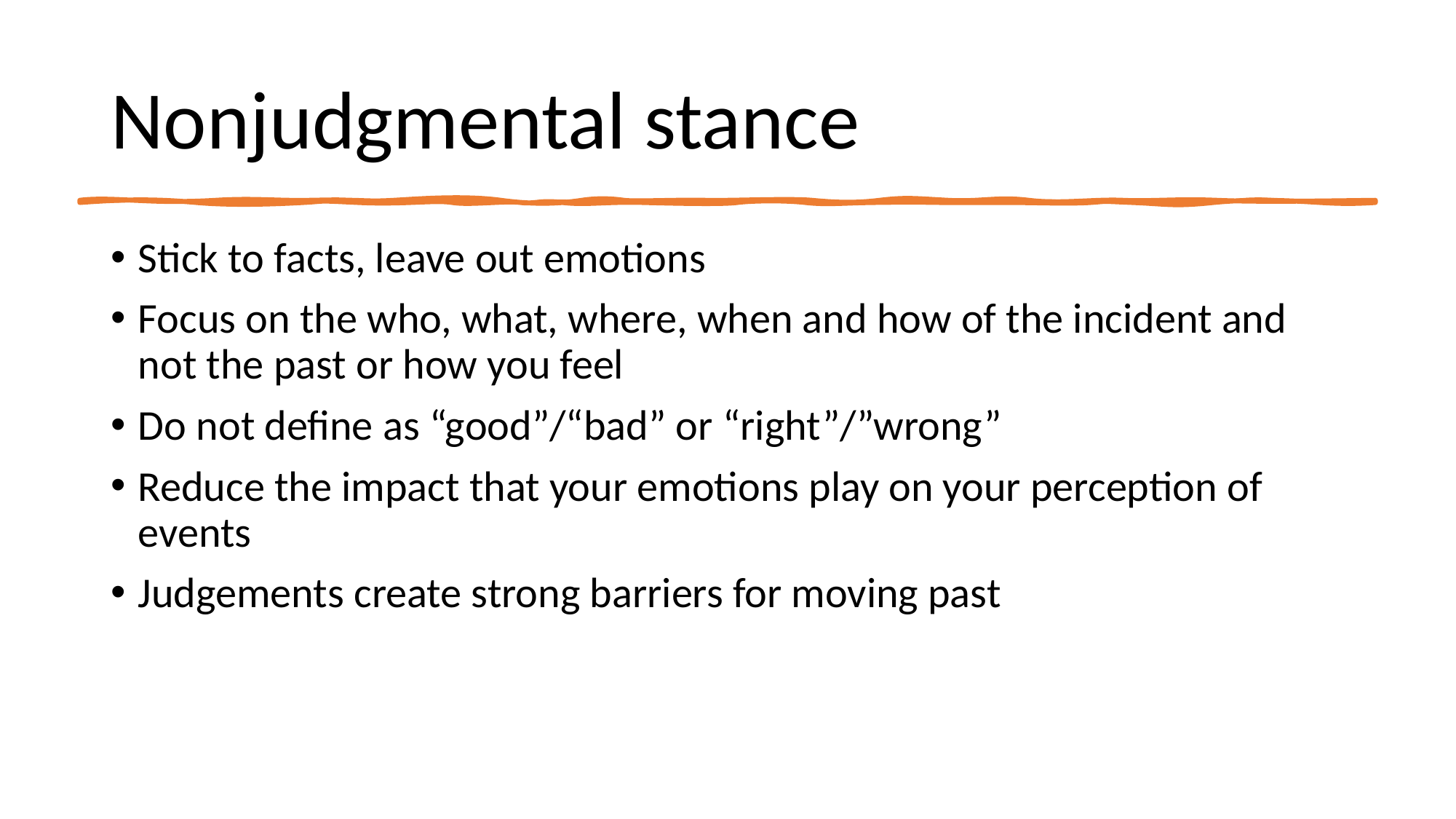

# Nonjudgmental stance

Stick to facts, leave out emotions
Focus on the who, what, where, when and how of the incident and not the past or how you feel
Do not define as “good”/“bad” or “right”/”wrong”
Reduce the impact that your emotions play on your perception of events
Judgements create strong barriers for moving past